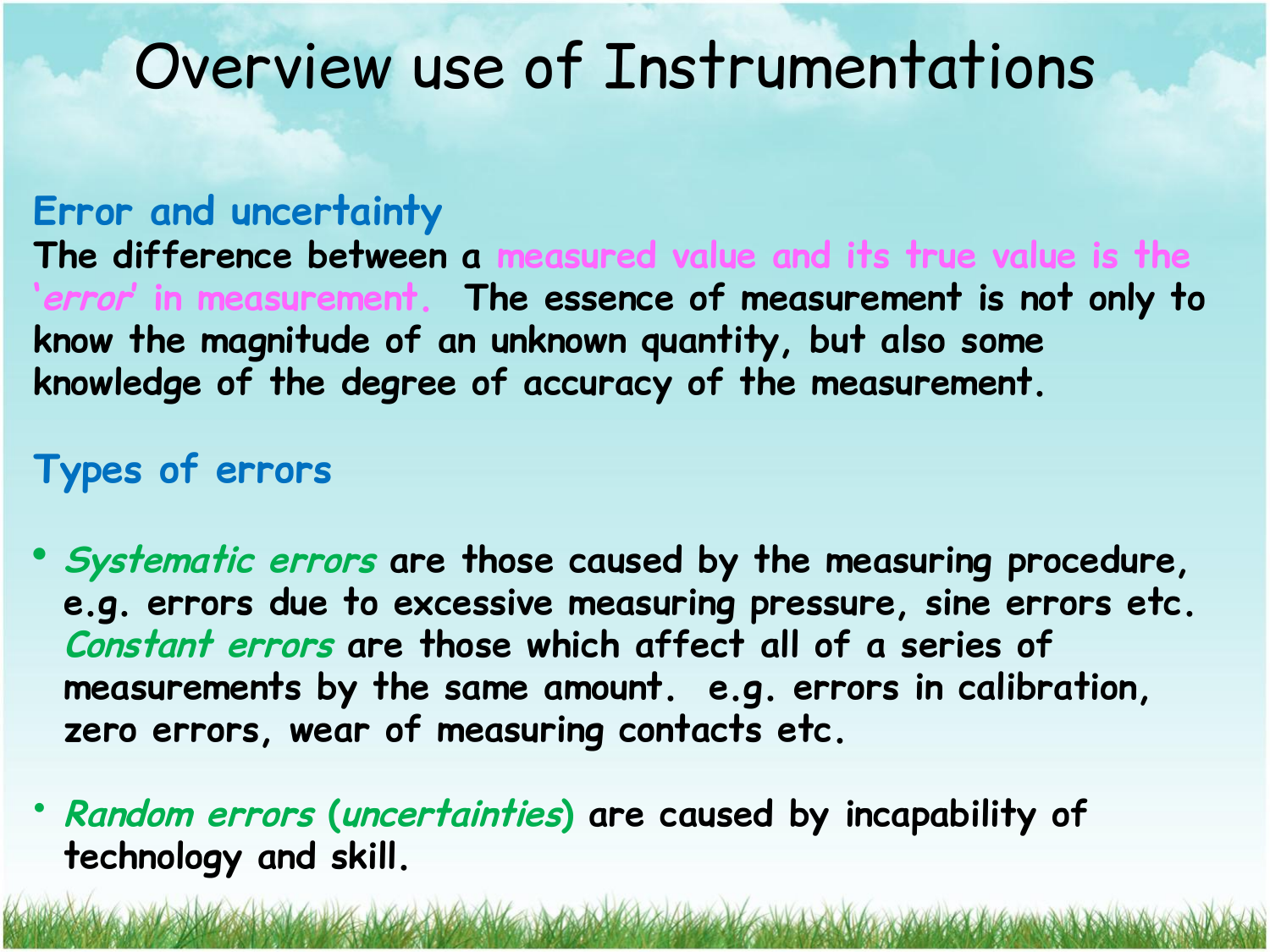

Overview use of Instrumentations
Error and uncertainty
The difference between a measured value and its true value is the ‘error’ in measurement.  The essence of measurement is not only to know the magnitude of an unknown quantity, but also some knowledge of the degree of accuracy of the measurement.

Types of errors

Systematic errors are those caused by the measuring procedure, e.g. errors due to excessive measuring pressure, sine errors etc. Constant errors are those which affect all of a series of measurements by the same amount.  e.g. errors in calibration, zero errors, wear of measuring contacts etc.

Random errors (uncertainties) are caused by incapability of technology and skill.